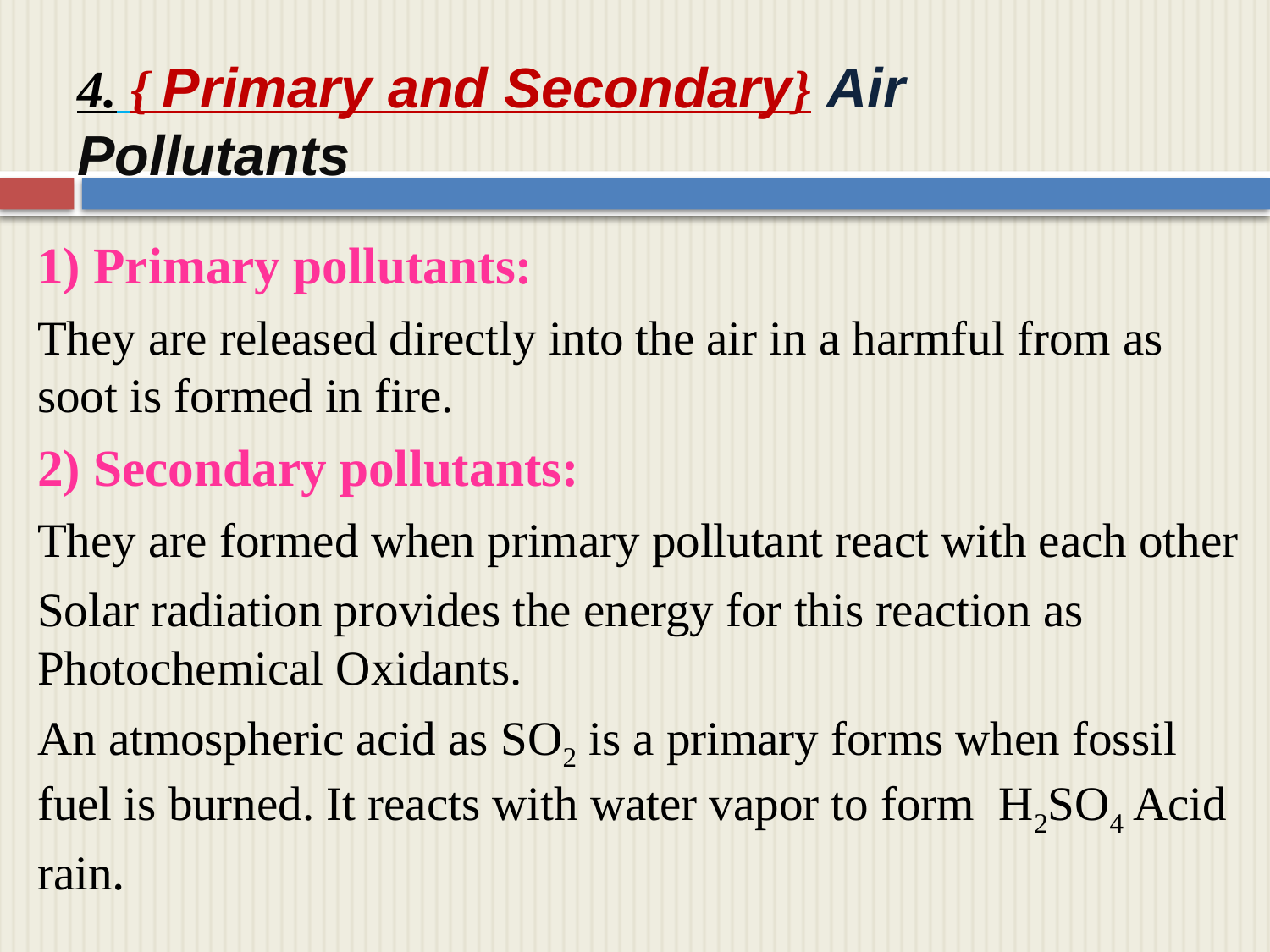

4. { Primary and Secondary} Air Pollutants
1) Primary pollutants:
They are released directly into the air in a harmful from as soot is formed in fire.
2) Secondary pollutants:
They are formed when primary pollutant react with each other
Solar radiation provides the energy for this reaction as Photochemical Oxidants.
An atmospheric acid as SO2 is a primary forms when fossil fuel is burned. It reacts with water vapor to form  H2SO4 Acid rain.